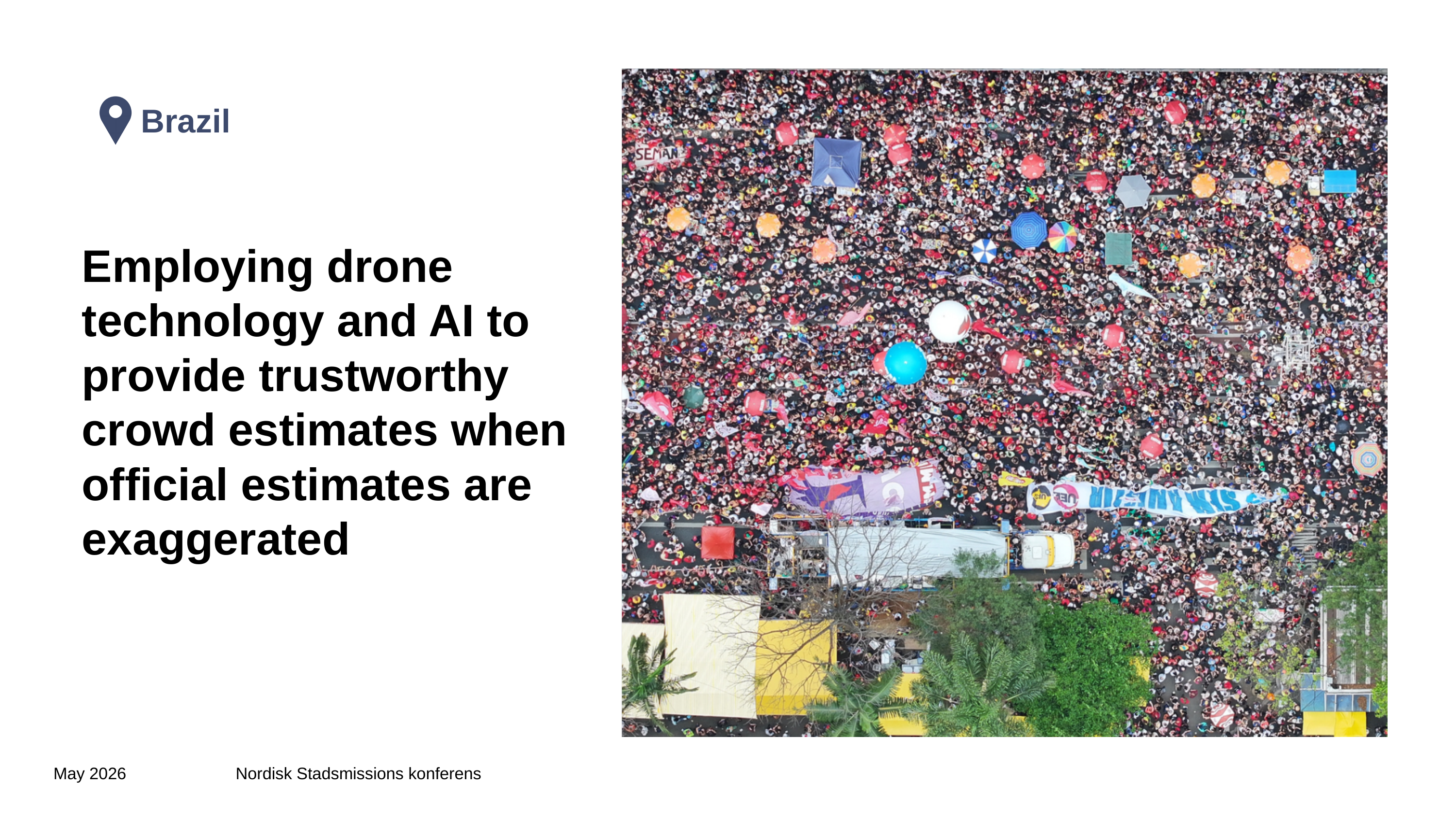

Brazil
Employing drone technology and AI to provide trustworthy crowd estimates when official estimates are exaggerated
May 2026
Nordisk Stadsmissions konferens